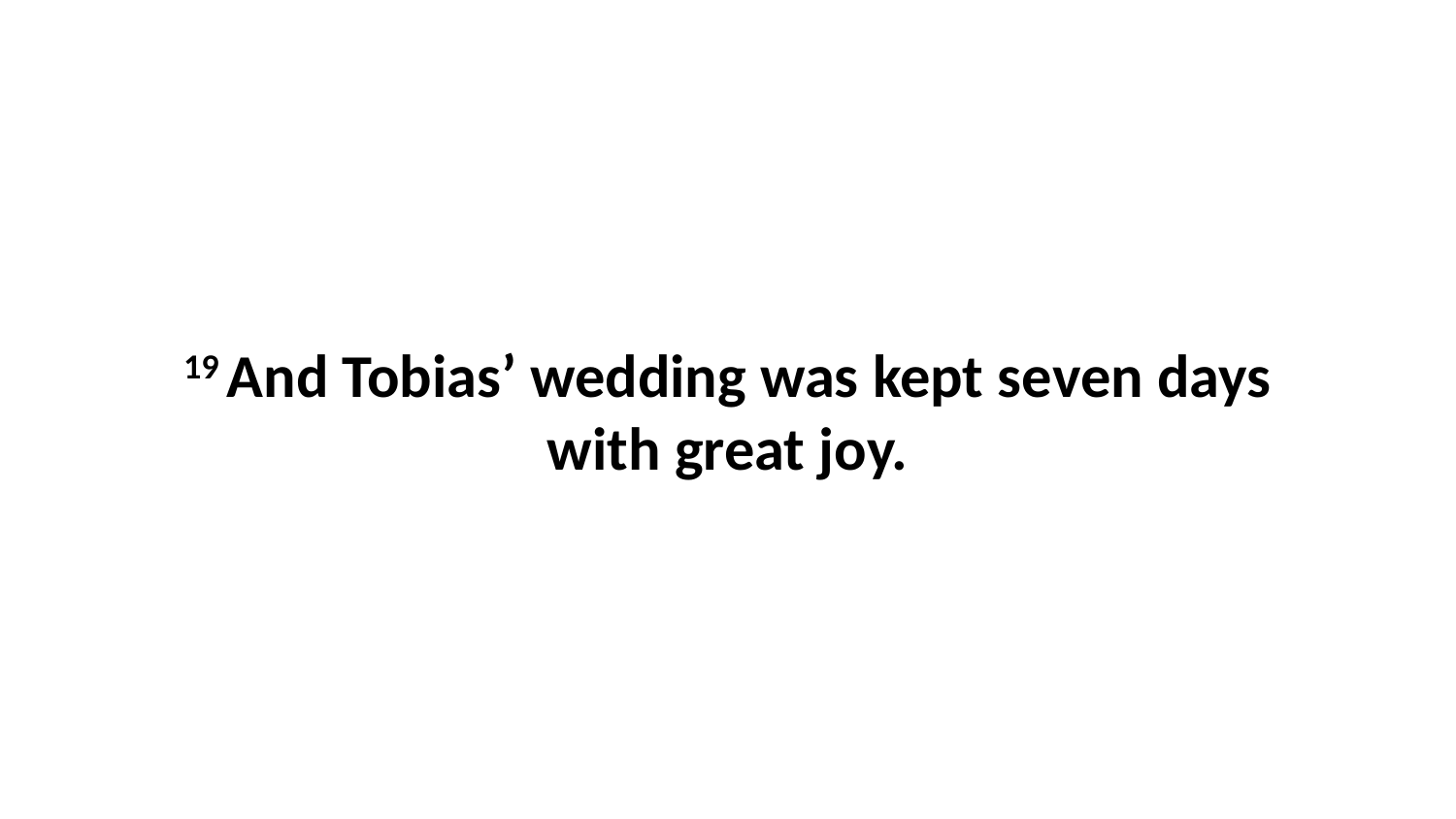

19 And Tobias’ wedding was kept seven days with great joy.